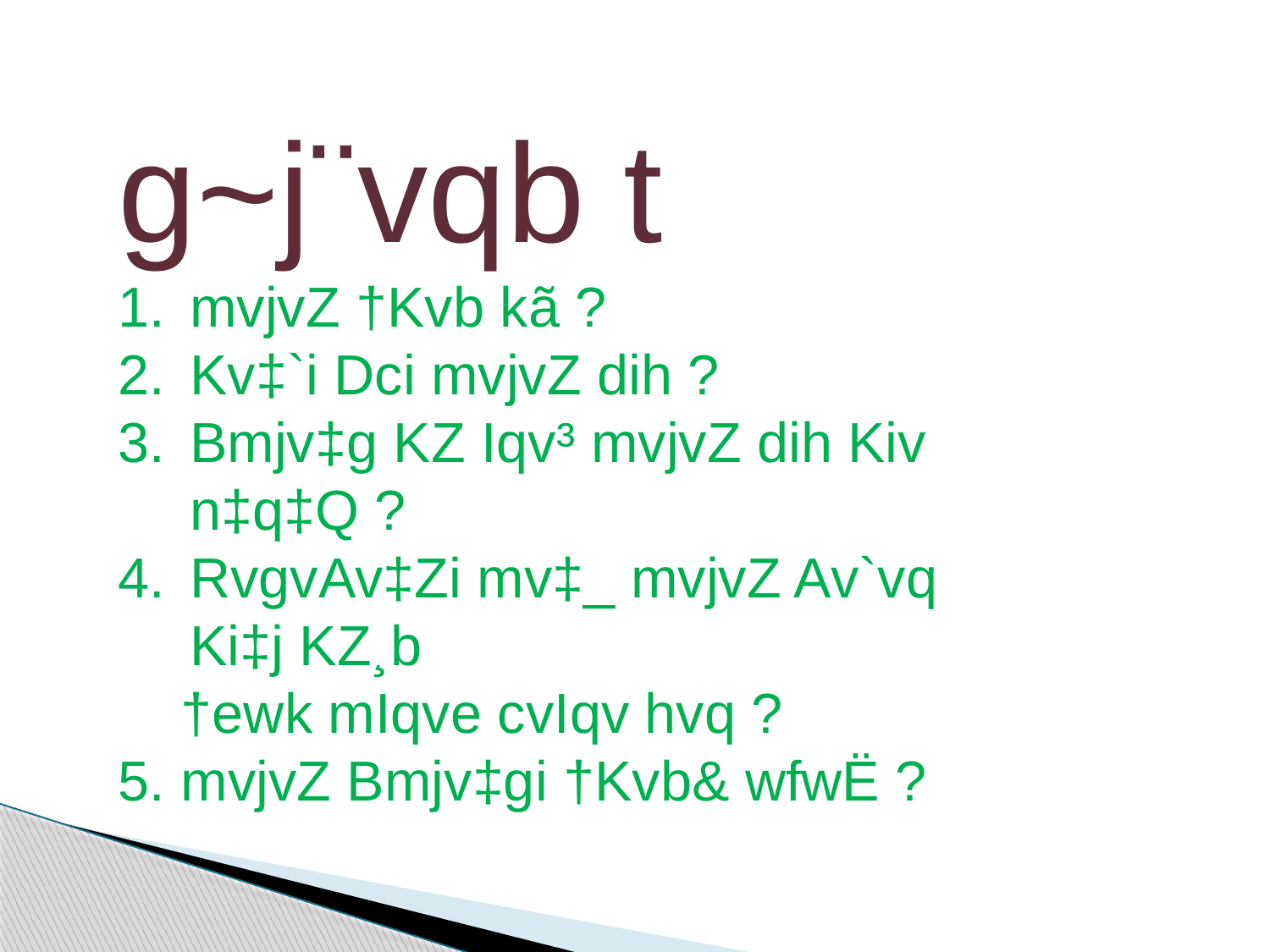

g~j¨vqb t
mvjvZ †Kvb kã ?
Kv‡`i Dci mvjvZ dih ?
Bmjv‡g KZ Iqv³ mvjvZ dih Kiv n‡q‡Q ?
RvgvAv‡Zi mv‡_ mvjvZ Av`vq Ki‡j KZ¸b
    †ewk mIqve cvIqv hvq ?
5. mvjvZ Bmjv‡gi †Kvb& wfwË ?